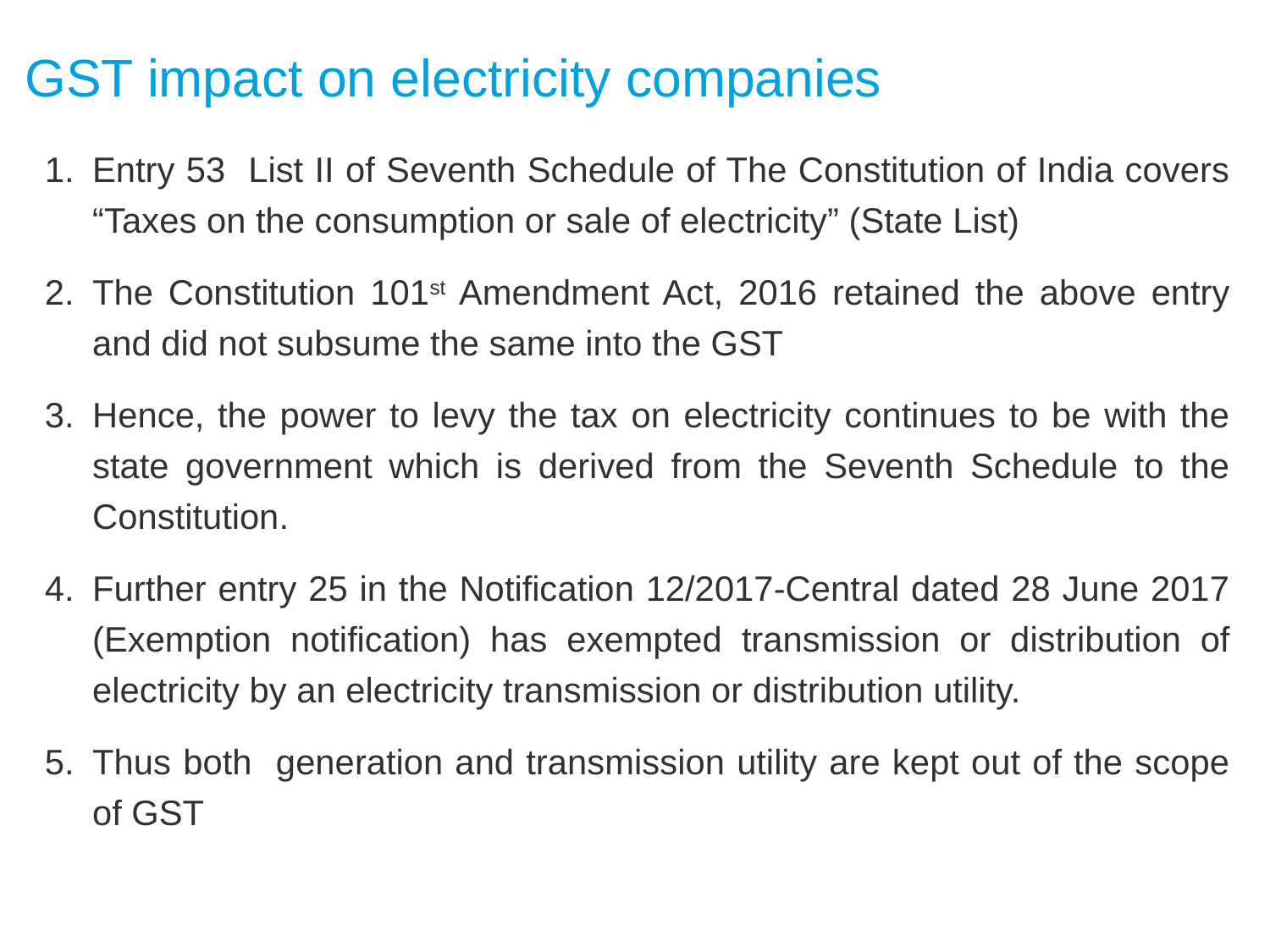

# GST impact on electricity companies
Entry 53  List II of Seventh Schedule of The Constitution of India covers “Taxes on the consumption or sale of electricity” (State List)
The Constitution 101st Amendment Act, 2016 retained the above entry and did not subsume the same into the GST
Hence, the power to levy the tax on electricity continues to be with the state government which is derived from the Seventh Schedule to the Constitution.
Further entry 25 in the Notification 12/2017-Central dated 28 June 2017 (Exemption notification) has exempted transmission or distribution of electricity by an electricity transmission or distribution utility.
Thus both  generation and transmission utility are kept out of the scope of GST